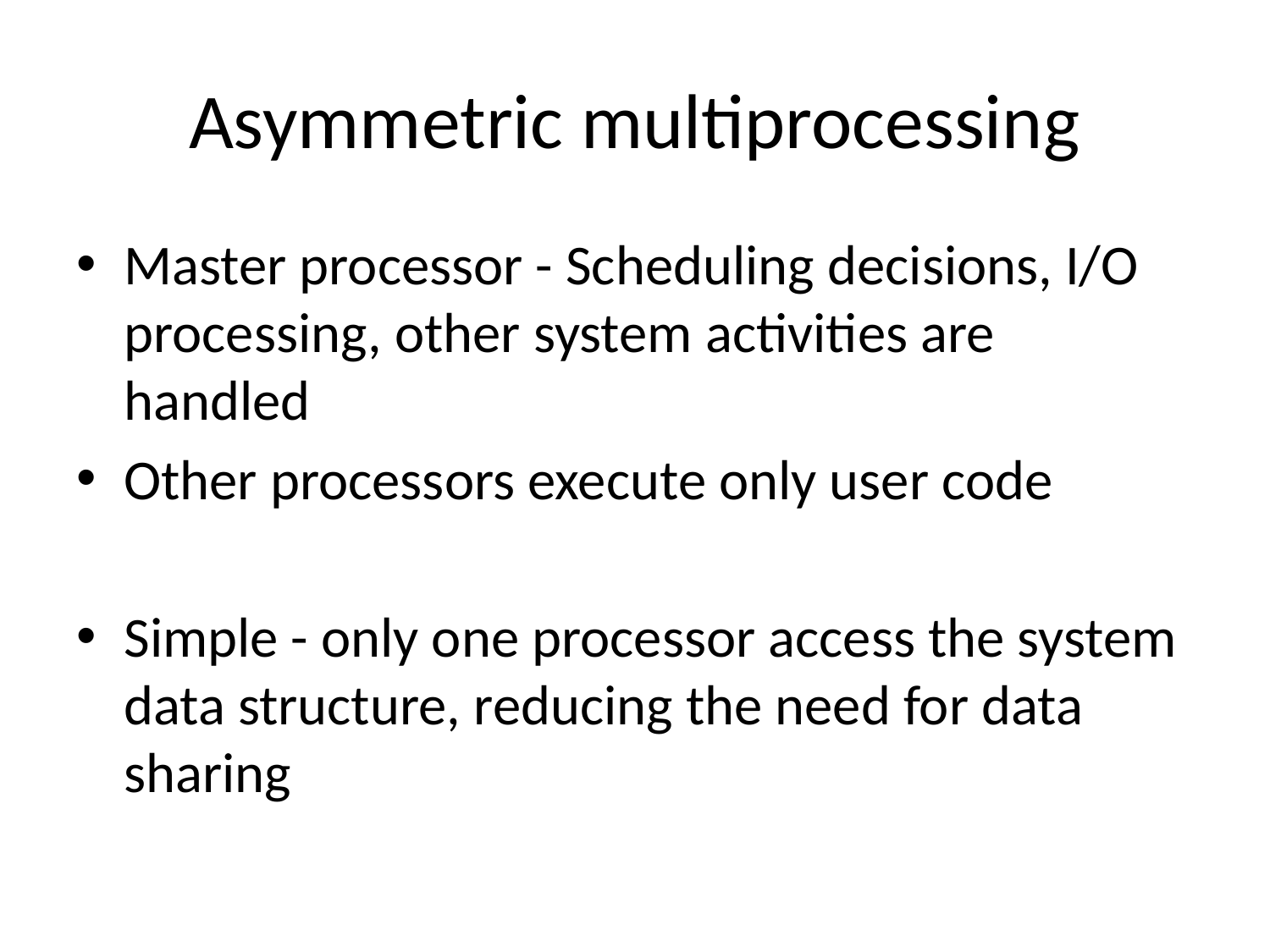

# Asymmetric multiprocessing
Master processor - Scheduling decisions, I/O processing, other system activities are handled
Other processors execute only user code

Simple - only one processor access the system data structure, reducing the need for data sharing